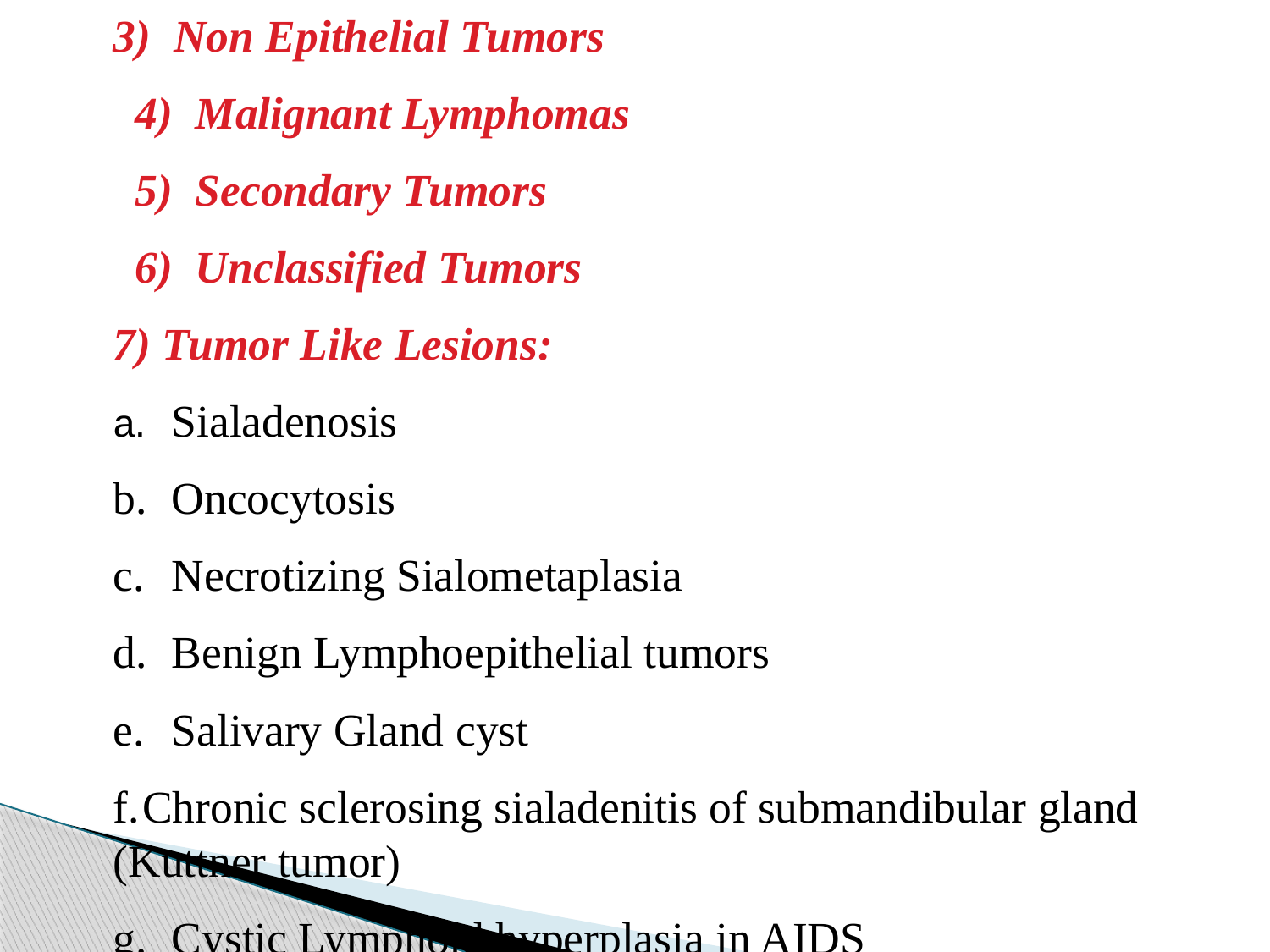

3)  Non Epithelial Tumors
       4)  Malignant Lymphomas
       5)  Secondary Tumors
       6)  Unclassified Tumors
7) Tumor Like Lesions:
a.	Sialadenosis
	b.  	Oncocytosis
	c. 	Necrotizing Sialometaplasia
	d.	Benign Lymphoepithelial tumors
	e.	Salivary Gland cyst
	f.	Chronic sclerosing sialadenitis of submandibular gland (Kuttner tumor)
	g.	Cystic Lymphoid hyperplasia in AIDS